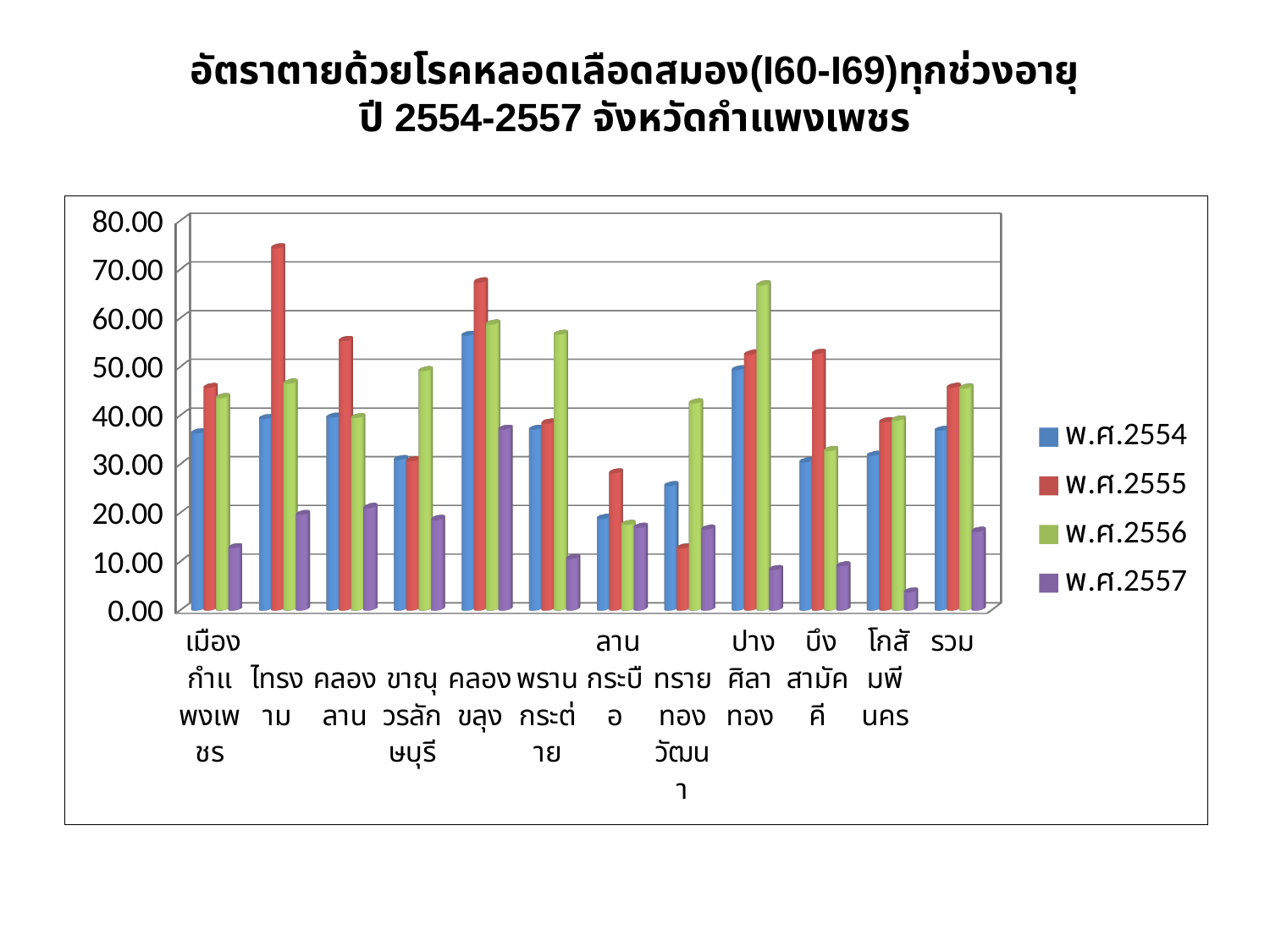

# อัตราตายด้วยโรคหลอดเลือดสมอง(I60-I69)ทุกช่วงอายุ ปี 2554-2557 จังหวัดกำแพงเพชร

[unsupported chart]